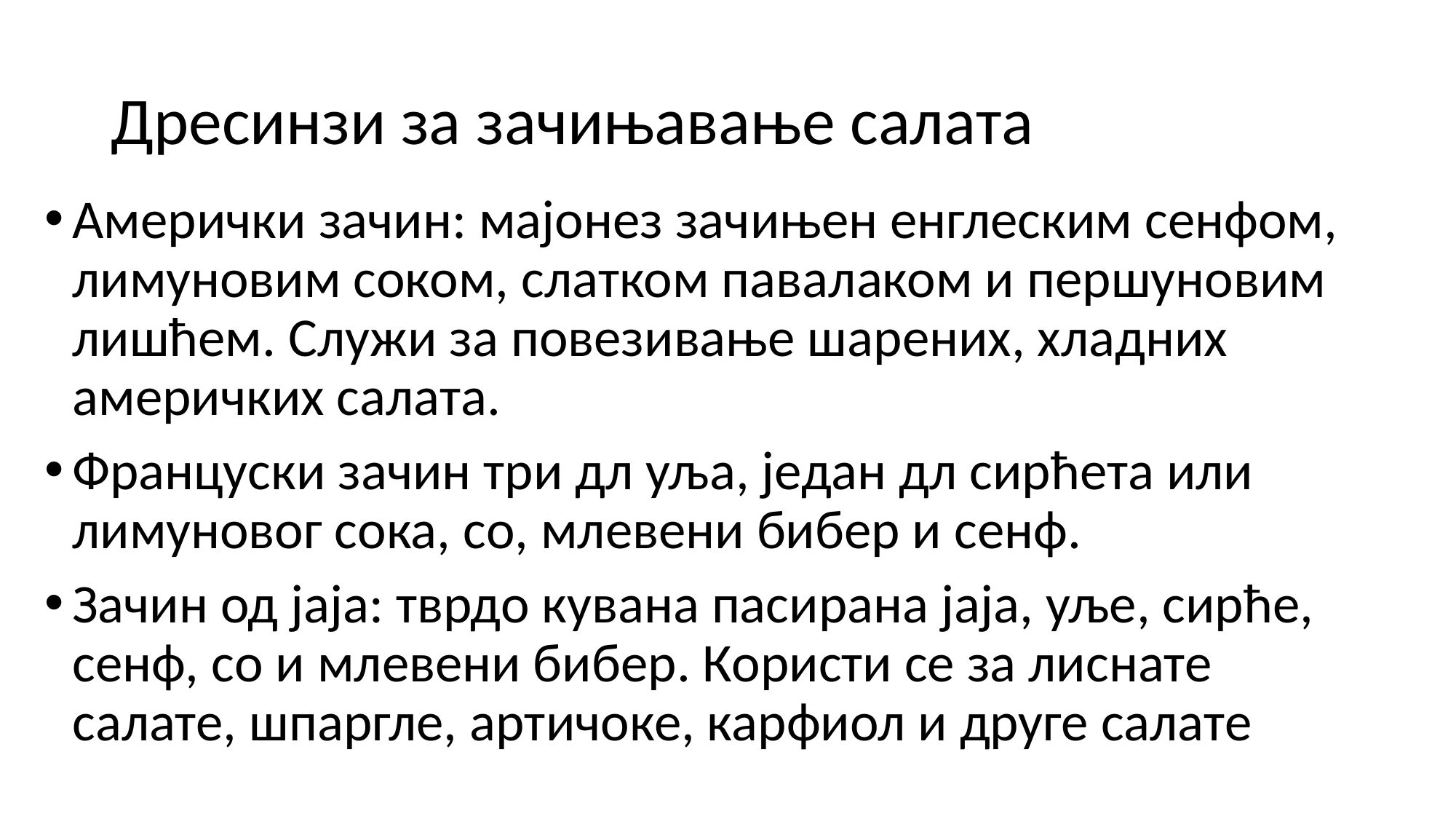

# Дресинзи за зачињавање салата
Амерички зачин: мајонез зачињен енглеским сенфом, лимуновим соком, слатком павалаком и першуновим лишћем. Служи за повезивање шарених, хладних америчких салата.
Француски зачин три дл уља, један дл сирћета или лимуновог сока, со, млевени бибер и сенф.
Зачин од јаја: тврдо кувана пасирана јаја, уље, сирће, сенф, со и млевени бибер. Користи се за лиснате салате, шпаргле, артичоке, карфиол и друге салате